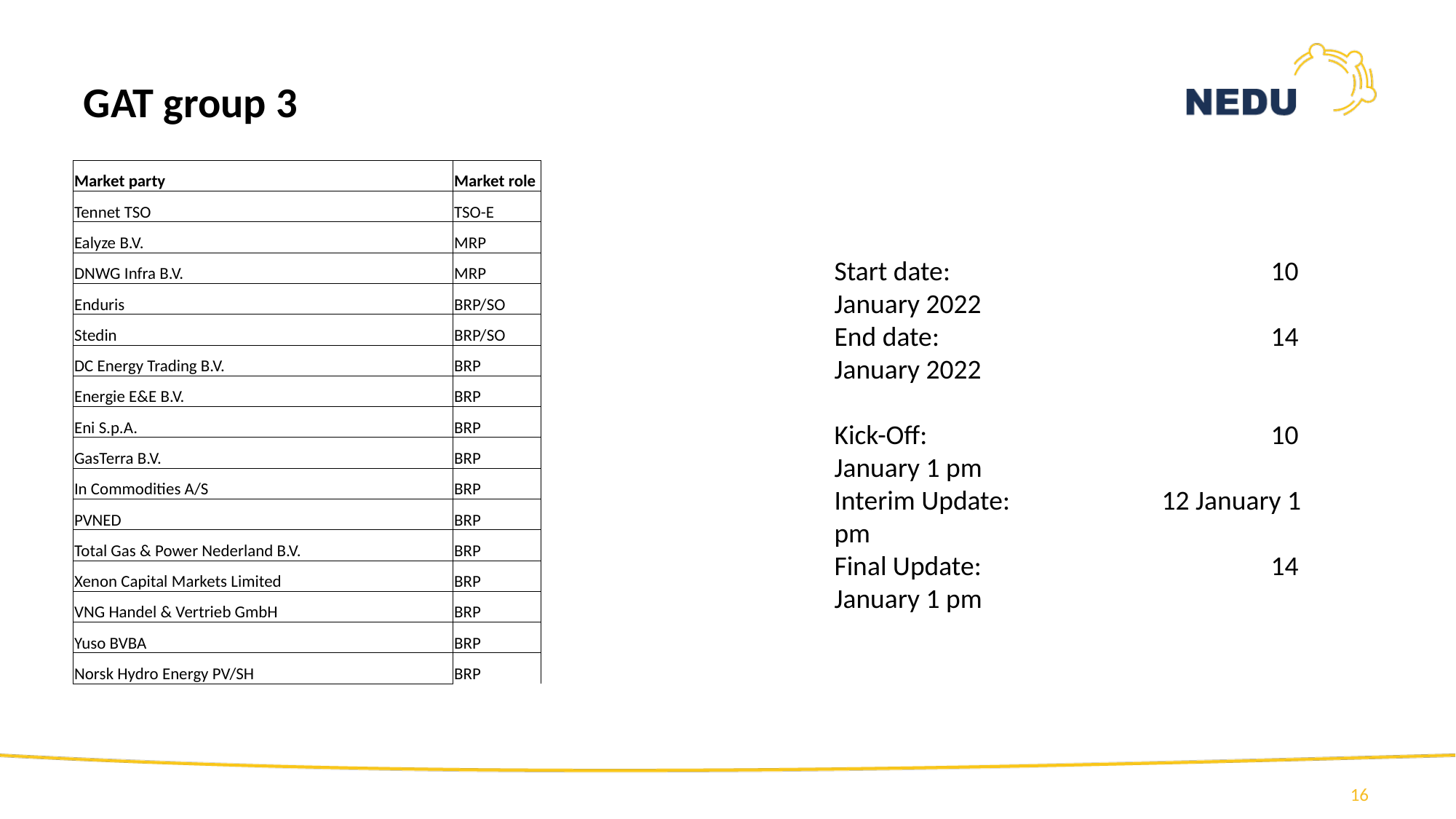

GAT group 3
#

| Market party | Market role |
| --- | --- |
| Tennet TSO | TSO-E |
| Ealyze B.V. | MRP |
| DNWG Infra B.V. | MRP |
| Enduris | BRP/SO |
| Stedin | BRP/SO |
| DC Energy Trading B.V. | BRP |
| Energie E&E B.V. | BRP |
| Eni S.p.A. | BRP |
| GasTerra B.V. | BRP |
| In Commodities A/S | BRP |
| PVNED | BRP |
| Total Gas & Power Nederland B.V. | BRP |
| Xenon Capital Markets Limited | BRP |
| VNG Handel & Vertrieb GmbH | BRP |
| Yuso BVBA | BRP |
| Norsk Hydro Energy PV/SH | BRP |
Start date: 			10 January 2022
End date: 			14 January 2022

Kick-Off: 				10 January 1 pm
Interim Update: 		12 January 1 pm
Final Update: 			14 January 1 pm
16